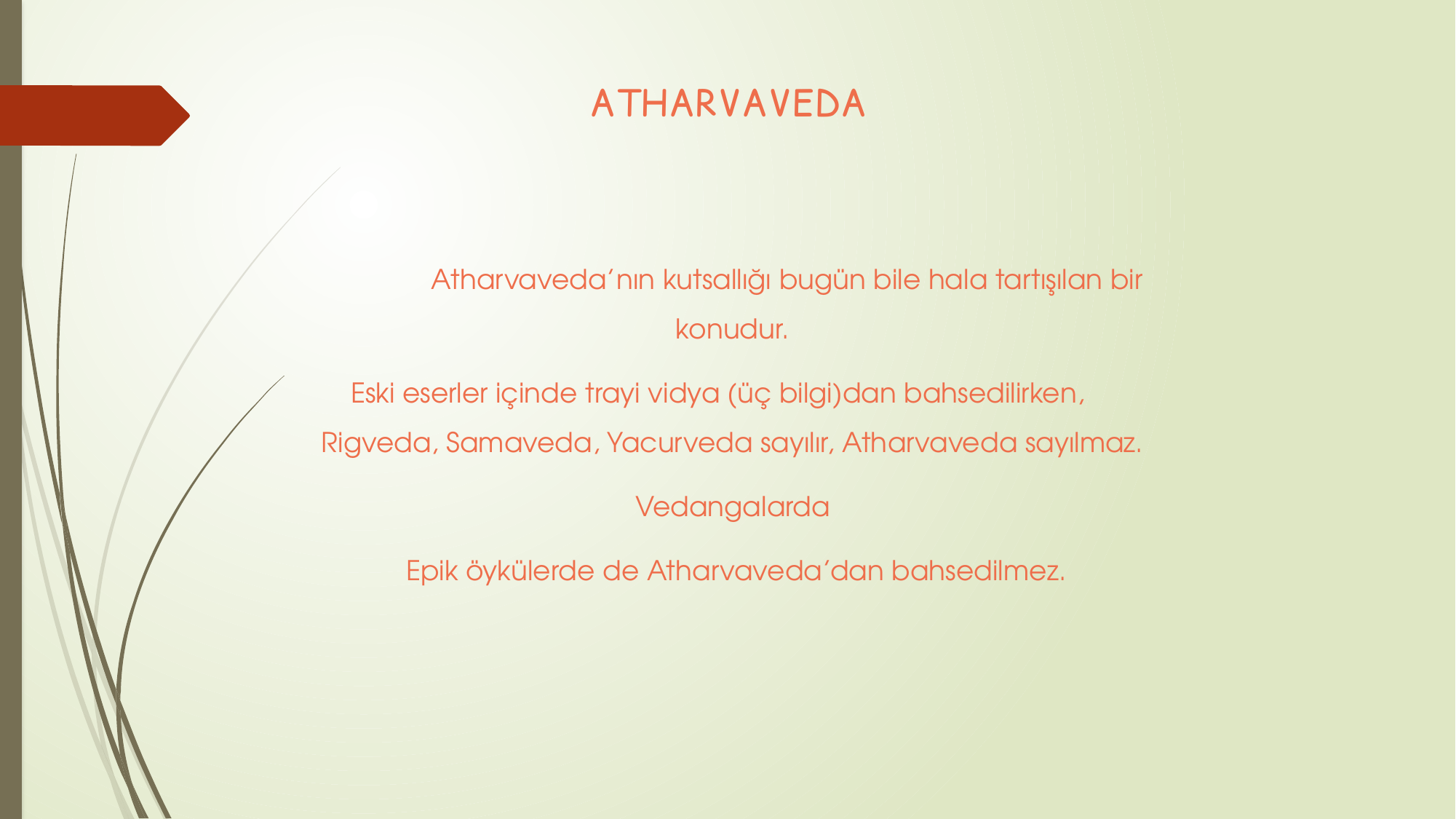

# ATHARVAVEDA

	Atharvaveda’nın kutsallığı bugün bile hala tartışılan bir konudur.
Eski eserler içinde trayi vidya (üç bilgi)dan bahsedilirken, 	Rigveda, Samaveda, Yacurveda sayılır, Atharvaveda sayılmaz.
Vedangalarda
 Epik öykülerde de Atharvaveda’dan bahsedilmez.